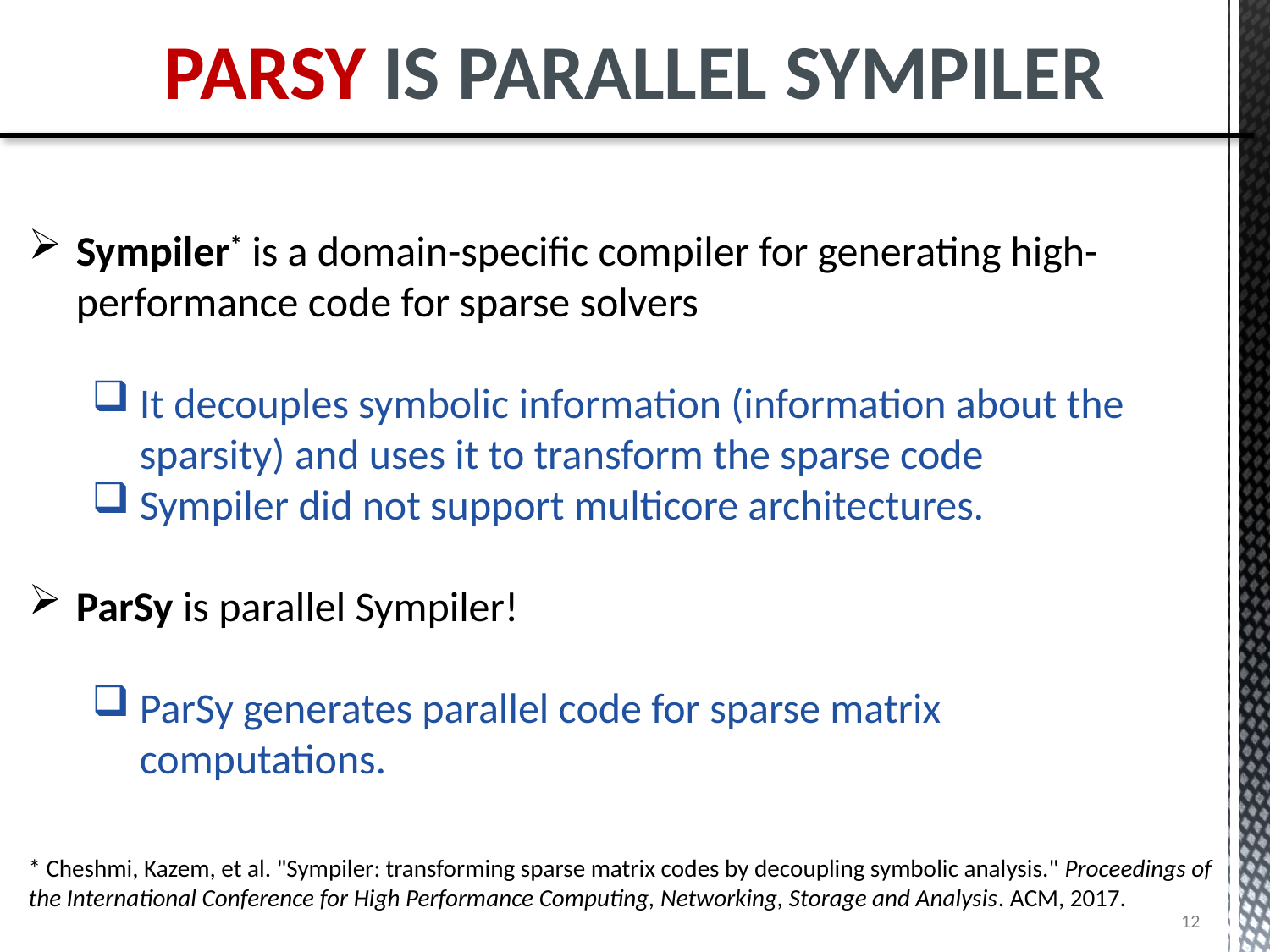

ParSy is Parallel Sympiler

Sympiler* is a domain-specific compiler for generating high-performance code for sparse solvers

It decouples symbolic information (information about the sparsity) and uses it to transform the sparse code
Sympiler did not support multicore architectures.

ParSy is parallel Sympiler!

ParSy generates parallel code for sparse matrix computations.

* Cheshmi, Kazem, et al. "Sympiler: transforming sparse matrix codes by decoupling symbolic analysis." Proceedings of the International Conference for High Performance Computing, Networking, Storage and Analysis. ACM, 2017.
12